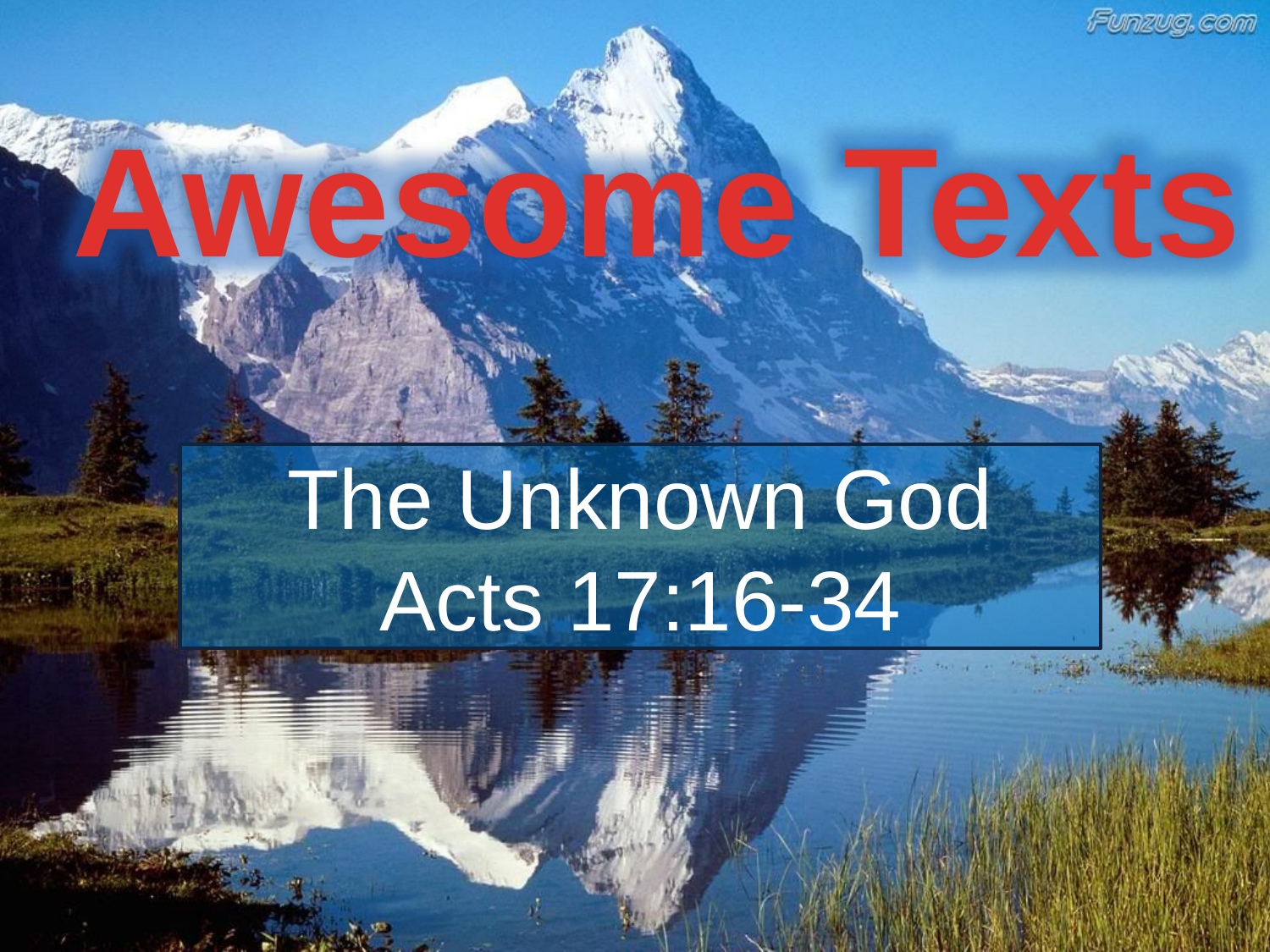

Awesome Texts
# The Unknown God Acts 17:16-34